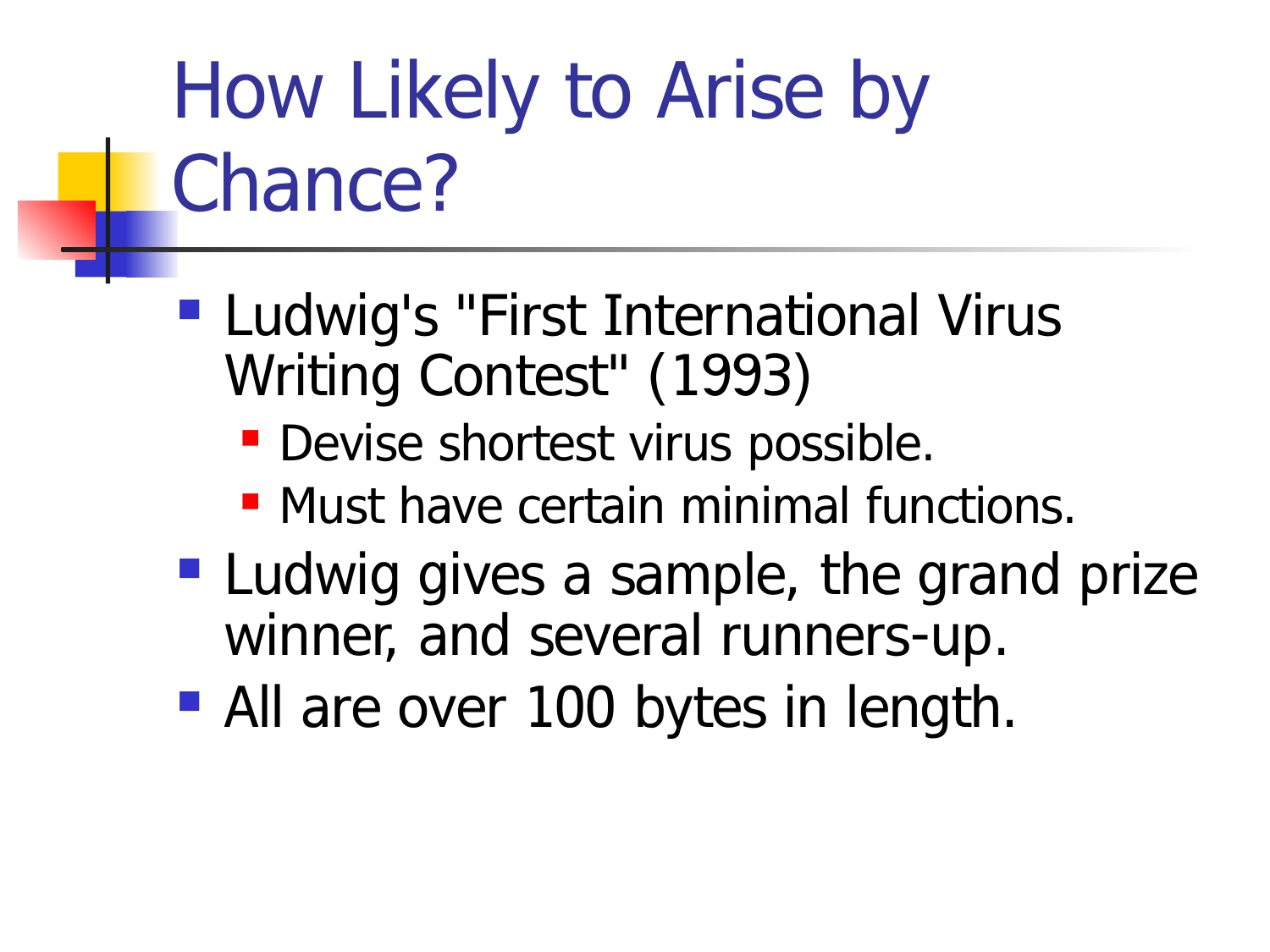

# How Likely to Arise by Chance?
Ludwig's "First International Virus Writing Contest" (1993)
Devise shortest virus possible.
Must have certain minimal functions.
Ludwig gives a sample, the grand prize winner, and several runners-up.
All are over 100 bytes in length.